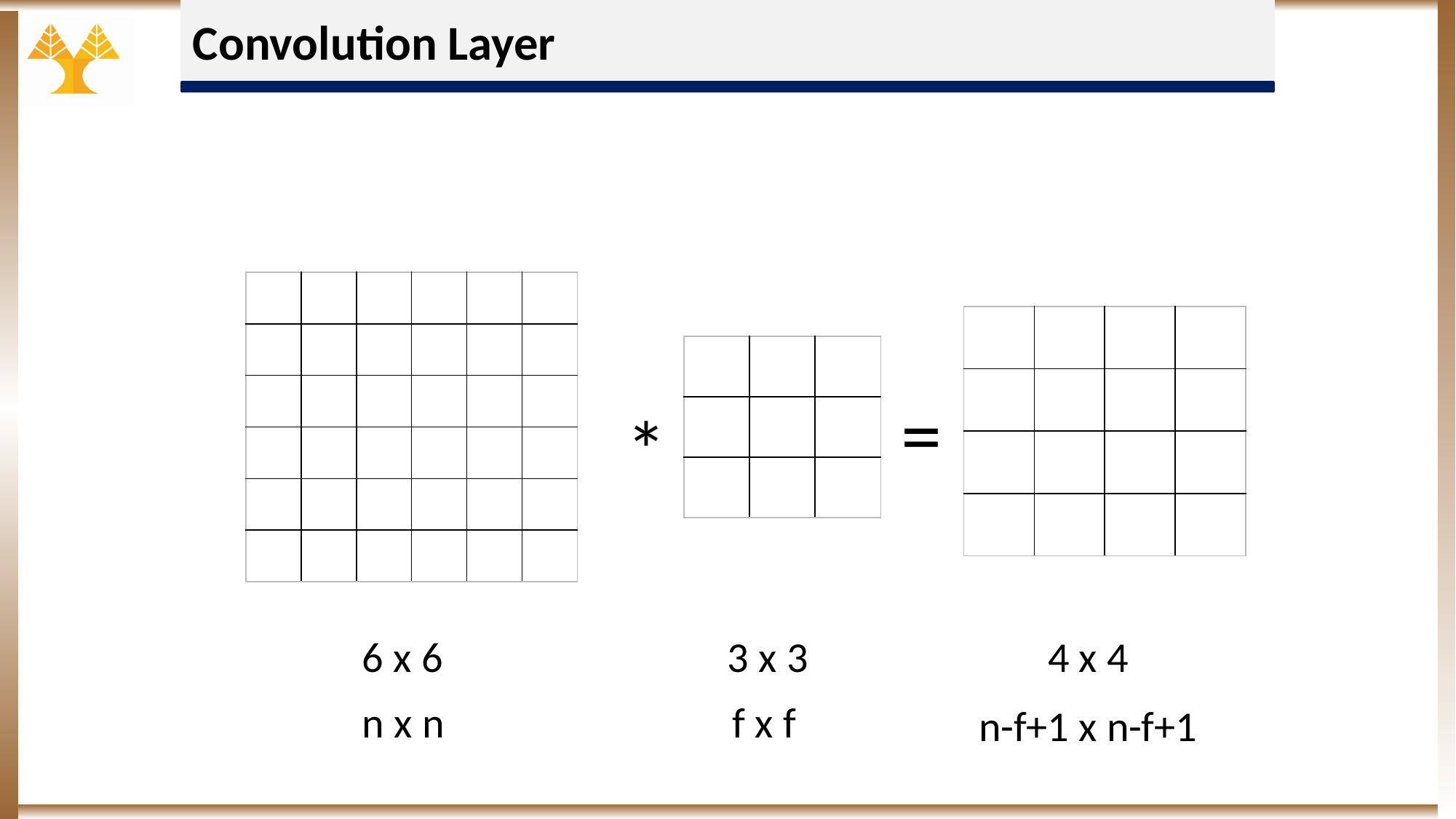

Convolution Layer

|  |  |  |  |  |  |
| --- | --- | --- | --- | --- | --- |
|  |  |  |  |  |  |
|  |  |  |  |  |  |
|  |  |  |  |  |  |
|  |  |  |  |  |  |
|  |  |  |  |  |  |
|  |  |  |  |
| --- | --- | --- | --- |
|  |  |  |  |
|  |  |  |  |
|  |  |  |  |
|  |  |  |
| --- | --- | --- |
|  |  |  |
|  |  |  |
=
*
6 x 6
3 x 3
4 x 4
n x n
f x f
n-f+1 x n-f+1